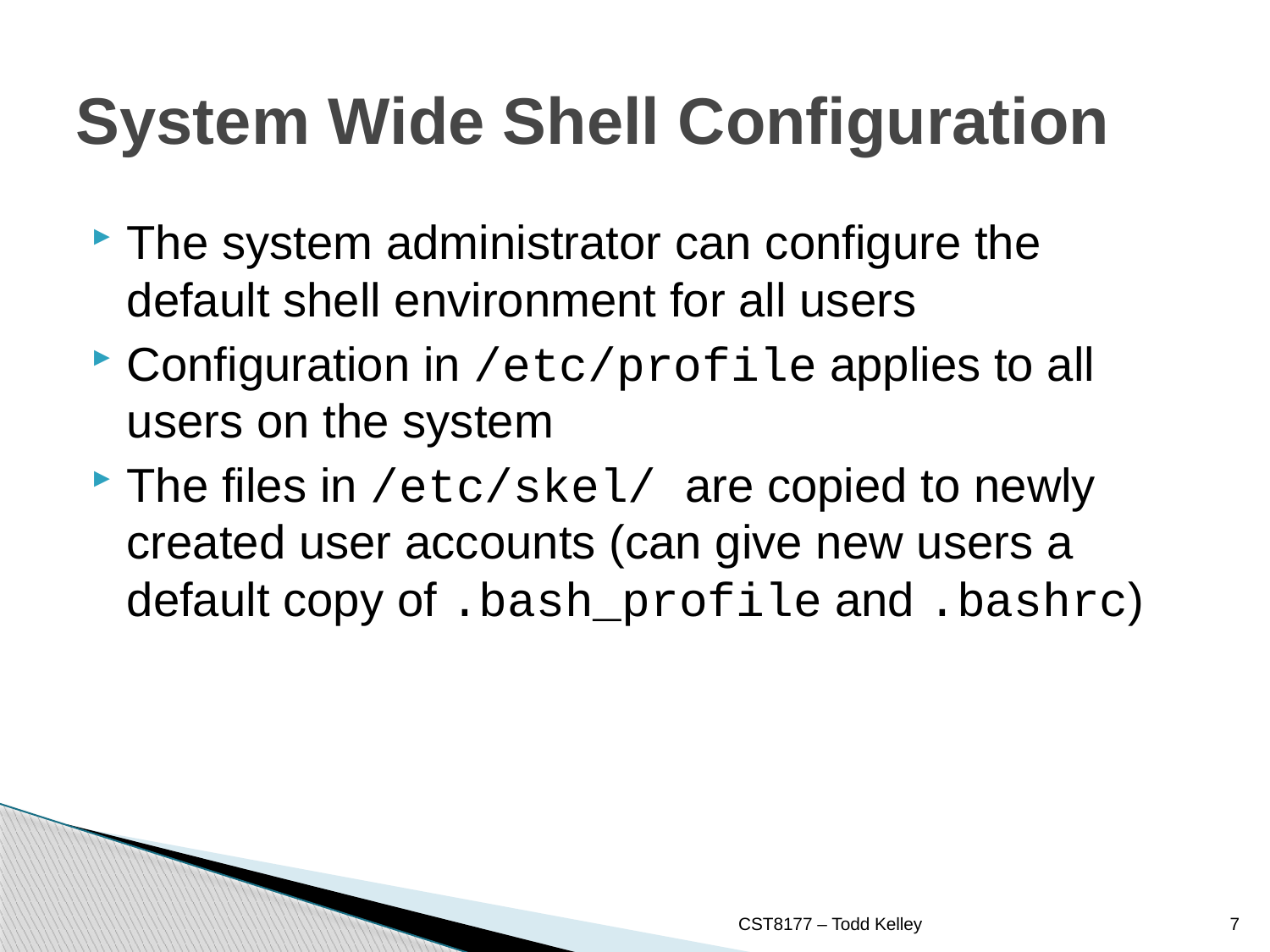

# System Wide Shell Configuration
The system administrator can configure the default shell environment for all users
Configuration in /etc/profile applies to all users on the system
The files in /etc/skel/ are copied to newly created user accounts (can give new users a default copy of .bash_profile and .bashrc)
CST8177 – Todd Kelley
7